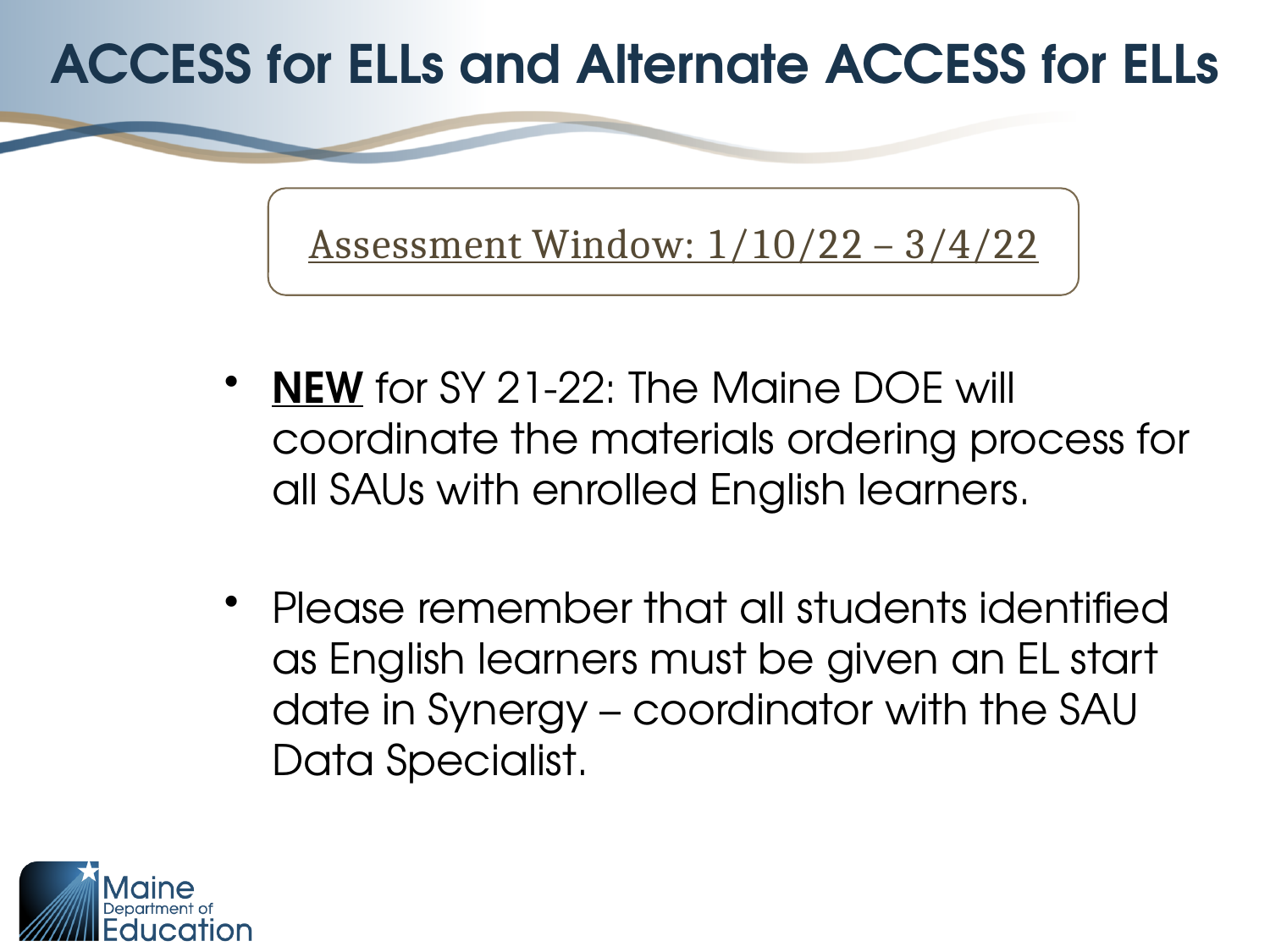

# ACCESS for ELLs and Alternate ACCESS for ELLs
Assessment Window: 1/10/22 – 3/4/22

NEW for SY 21-22: The Maine DOE will coordinate the materials ordering process for all SAUs with enrolled English learners.

Please remember that all students identified as English learners must be given an EL start date in Synergy – coordinator with the SAU Data Specialist.